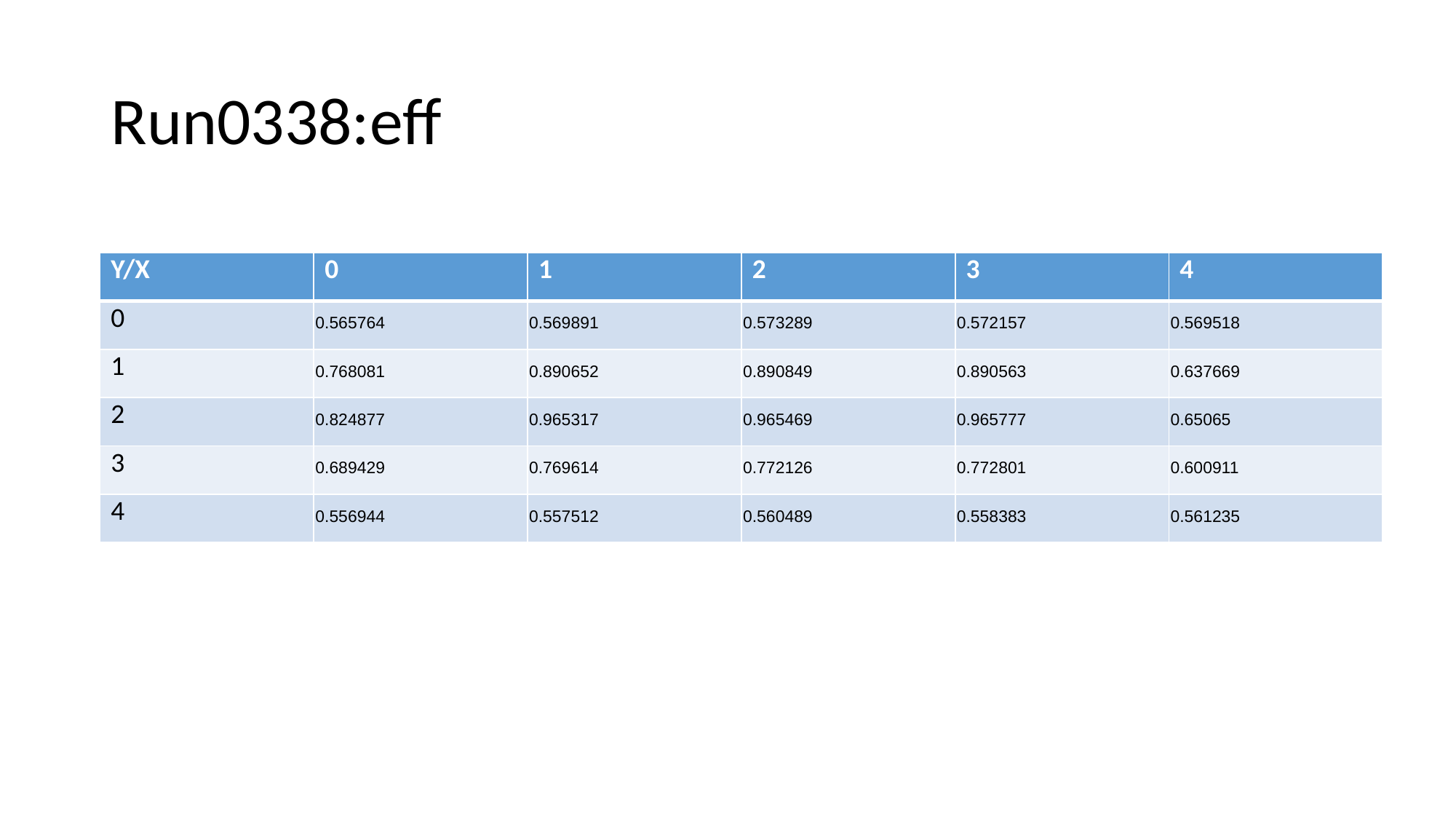

# Run0338:eff
| Y/X | 0 | 1 | 2 | 3 | 4 |
| --- | --- | --- | --- | --- | --- |
| 0 | 0.565764 | 0.569891 | 0.573289 | 0.572157 | 0.569518 |
| 1 | 0.768081 | 0.890652 | 0.890849 | 0.890563 | 0.637669 |
| 2 | 0.824877 | 0.965317 | 0.965469 | 0.965777 | 0.65065 |
| 3 | 0.689429 | 0.769614 | 0.772126 | 0.772801 | 0.600911 |
| 4 | 0.556944 | 0.557512 | 0.560489 | 0.558383 | 0.561235 |